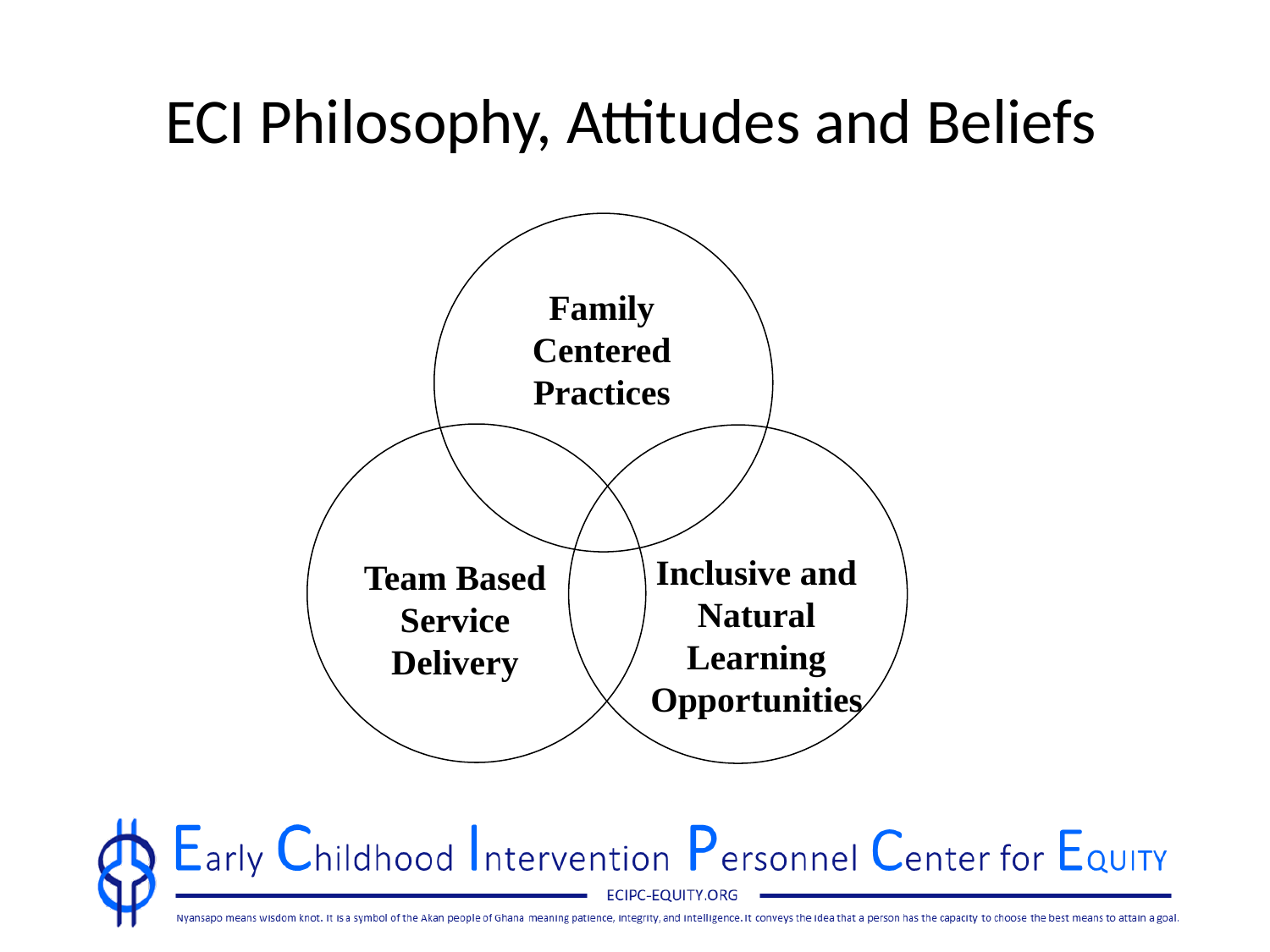

ECI Philosophy, Attitudes and Beliefs

Family Centered Practices

Inclusive and Natural Learning Opportunities
Team Based Service Delivery